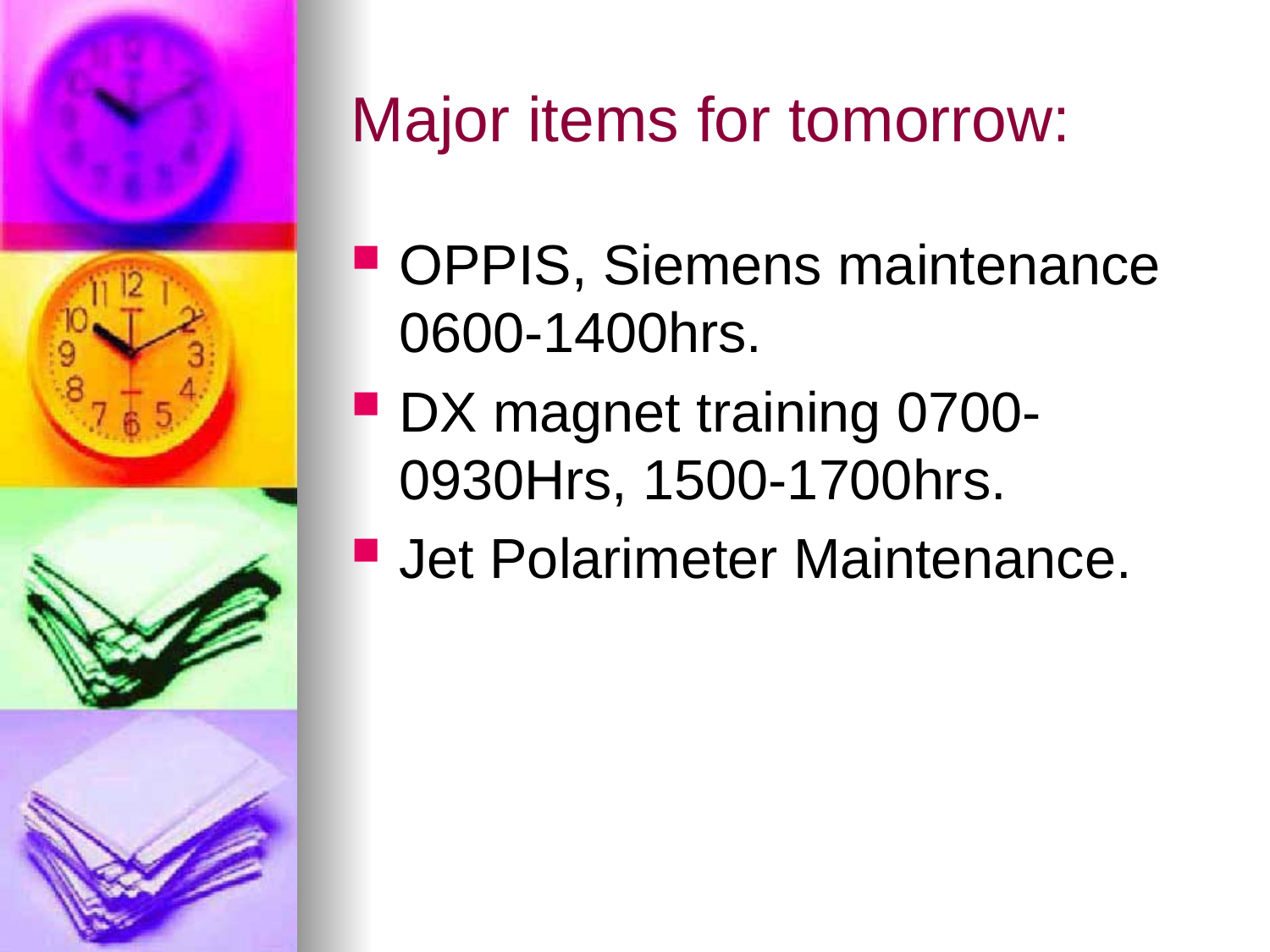

# Major items for tomorrow:
OPPIS, Siemens maintenance 0600-1400hrs.
DX magnet training 0700-0930Hrs, 1500-1700hrs.
Jet Polarimeter Maintenance.